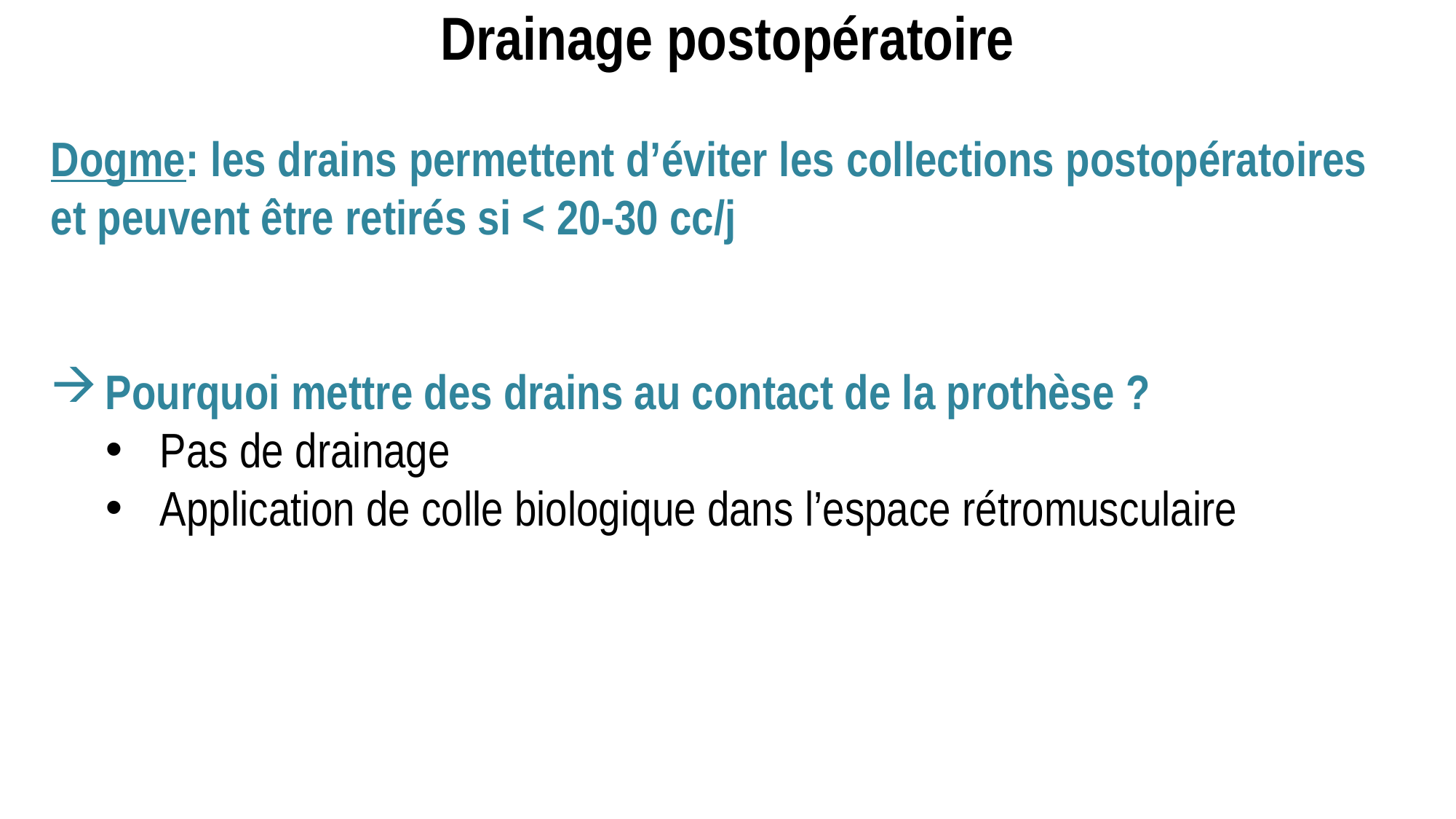

Drainage postopératoire
Dogme: les drains permettent d’éviter les collections postopératoires et peuvent être retirés si < 20-30 cc/j

Pourquoi mettre des drains au contact de la prothèse ?
Pas de drainage
Application de colle biologique dans l’espace rétromusculaire